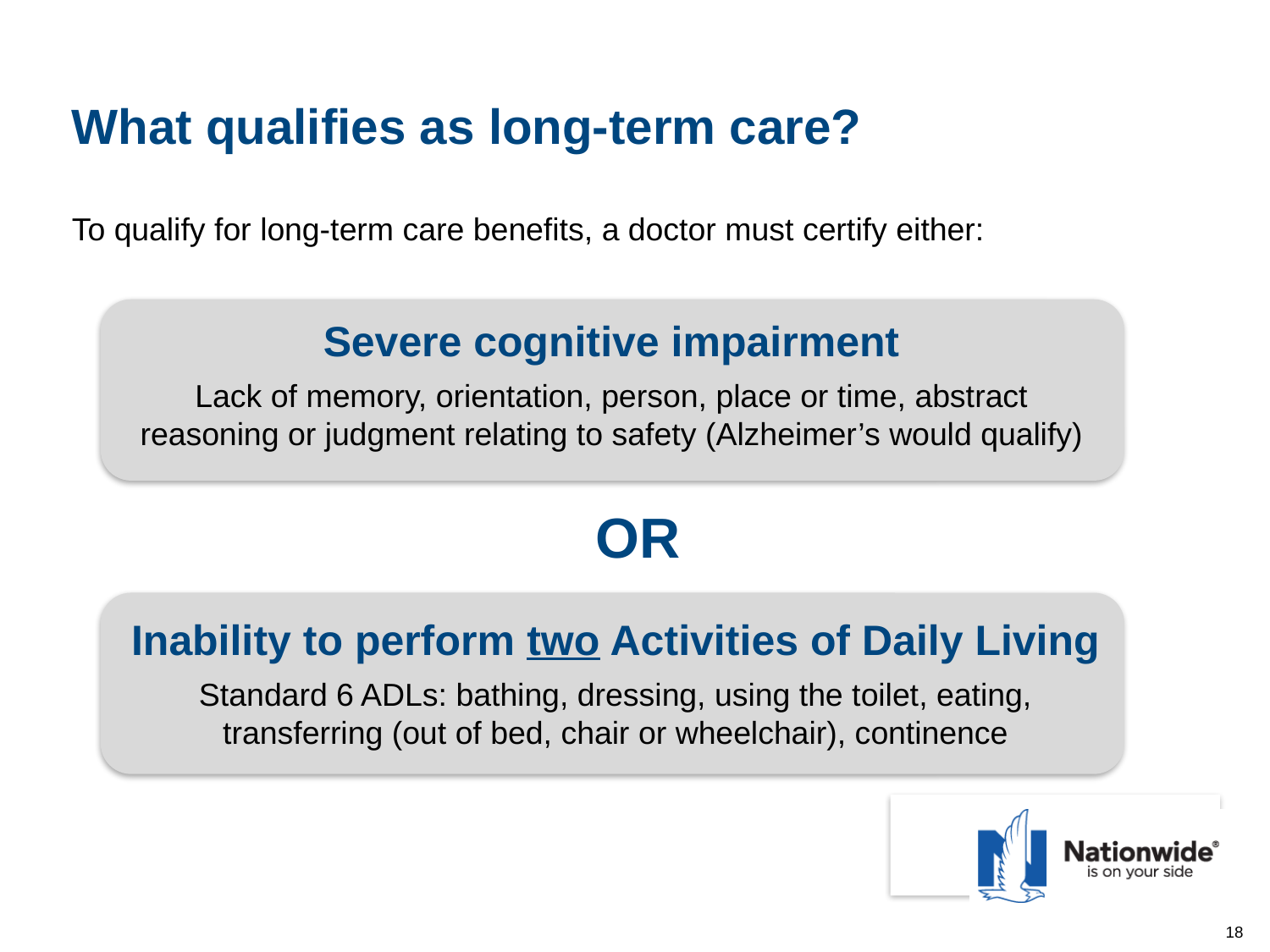

# What qualifies as long-term care?
To qualify for long-term care benefits, a doctor must certify either:

Severe cognitive impairment
Lack of memory, orientation, person, place or time, abstract reasoning or judgment relating to safety (Alzheimer’s would qualify)

OR

Inability to perform two Activities of Daily Living
Standard 6 ADLs: bathing, dressing, using the toilet, eating, transferring (out of bed, chair or wheelchair), continence

18